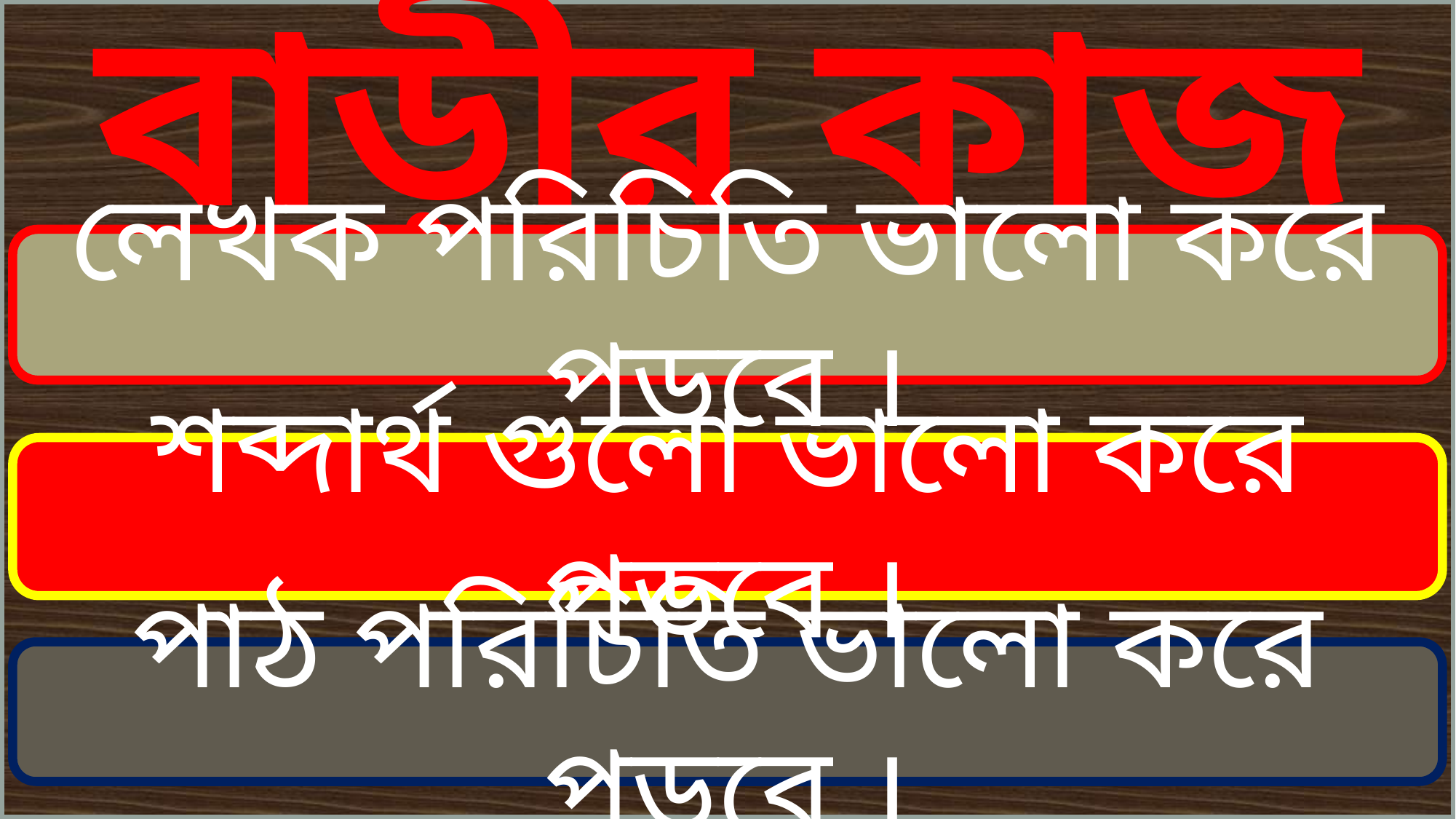

বাড়ীর কাজ
লেখক পরিচিতি ভালো করে পড়বে ।
শব্দার্থ গুলো ভালো করে পড়বে ।
পাঠ পরিচিতি ভালো করে পড়বে ।